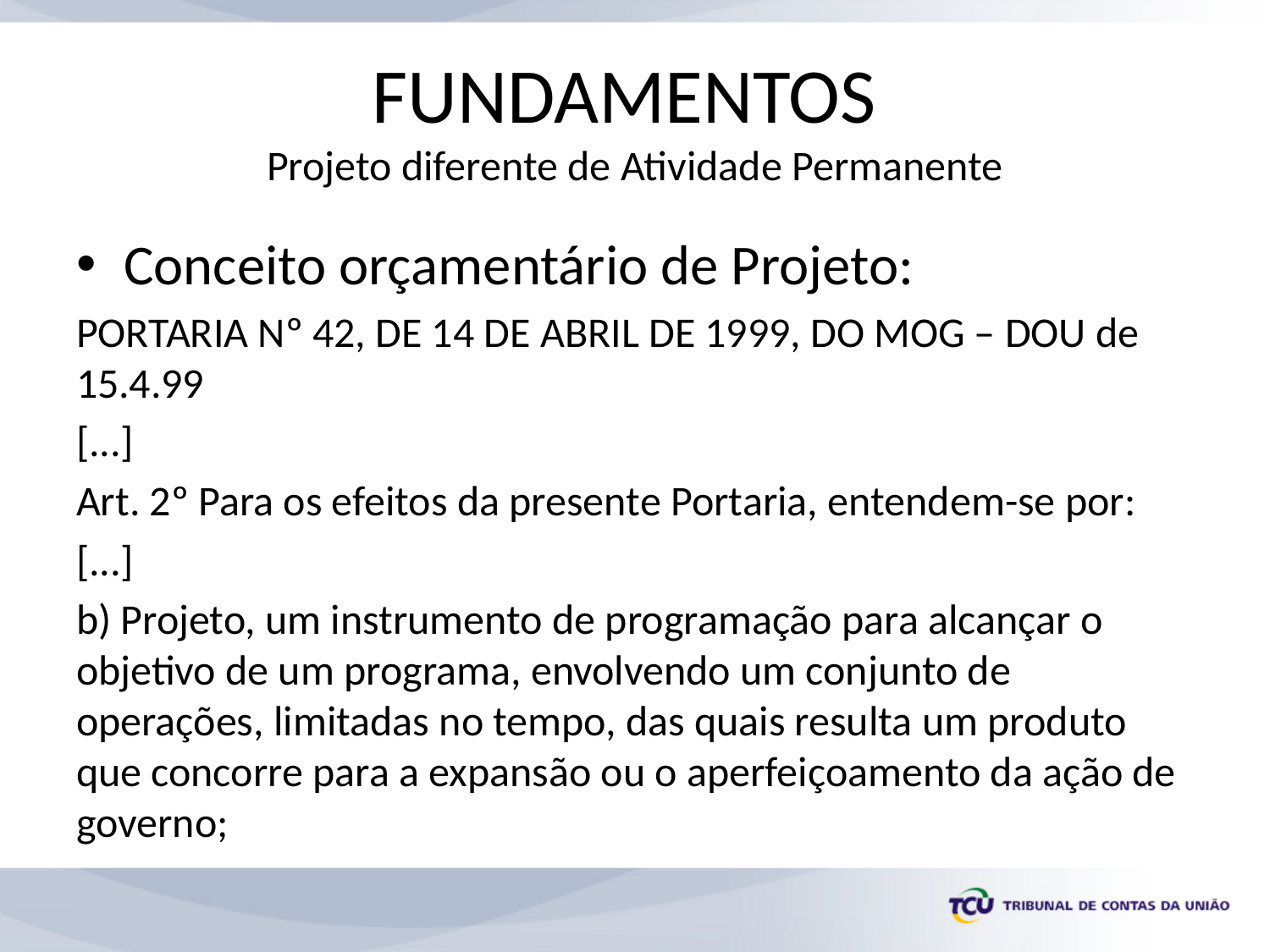

# FUNDAMENTOS Projeto diferente de Atividade Permanente
Conceito orçamentário de Projeto:
PORTARIA Nº 42, DE 14 DE ABRIL DE 1999, DO MOG – DOU de 15.4.99
[...]
Art. 2º Para os efeitos da presente Portaria, entendem-se por:
[...]
b) Projeto, um instrumento de programação para alcançar o objetivo de um programa, envolvendo um conjunto de operações, limitadas no tempo, das quais resulta um produto que concorre para a expansão ou o aperfeiçoamento da ação de governo;